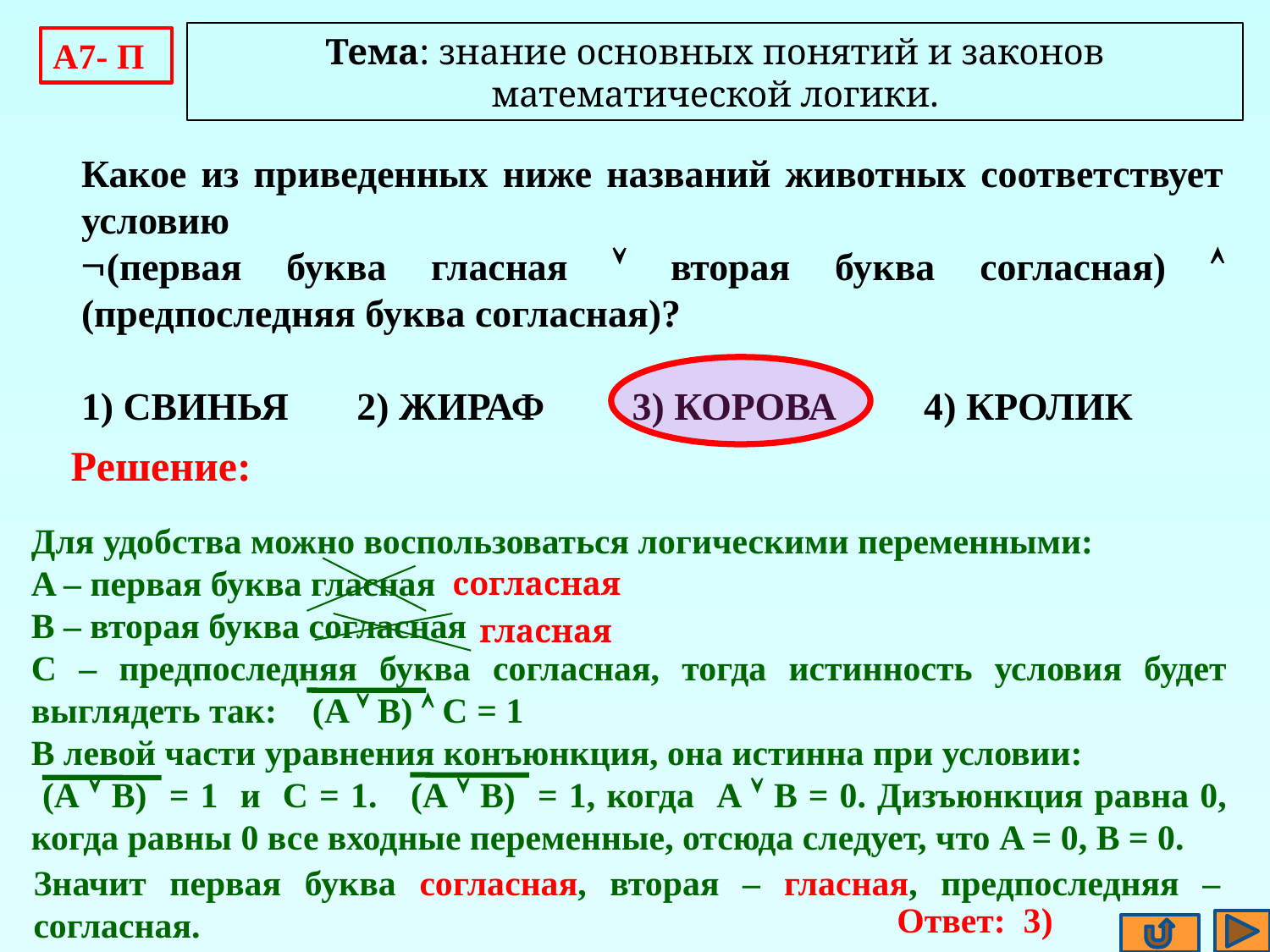

Тема: знание основных понятий и законов математической логики.
A7- П
Какое из приведенных ниже названий животных соответствует условию
¬(первая буква гласная ∨ вторая буква согласная) ∧ (предпоследняя буква согласная)?

1) СВИНЬЯ       2) ЖИРАФ         3) КОРОВА         4) КРОЛИК

Решение:
Для удобства можно воспользоваться логическими переменными:
A – первая буква гласная
B – вторая буква согласная
C – предпоследняя буква согласная, тогда истинность условия будет выглядеть так:    (A ∨ B) ∧ C = 1
В левой части уравнения конъюнкция, она истинна при условии:
 (A ∨ B)  = 1  и  С = 1.   (A ∨ B)  = 1, когда  A ∨ B = 0. Дизъюнкция равна 0, когда равны 0 все входные переменные, отсюда следует, что A = 0, B = 0.
согласная
гласная
Значит первая буква согласная, вторая – гласная, предпоследняя –согласная.
Ответ:  3)